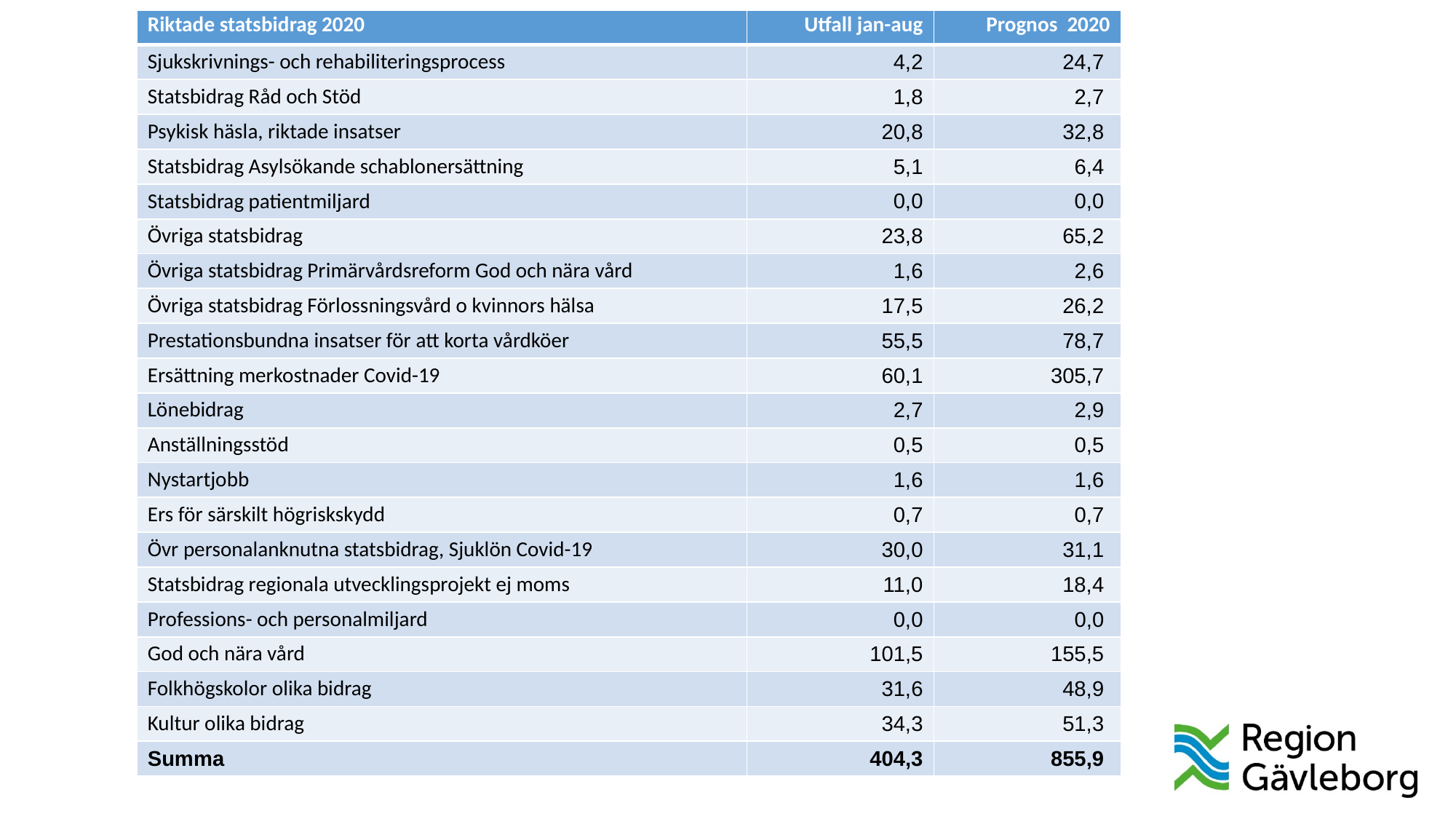

| Riktade statsbidrag 2020 | Utfall jan-aug | Prognos 2020 |
| --- | --- | --- |
| Sjukskrivnings- och rehabiliteringsprocess | 4,2 | 24,7 |
| Statsbidrag Råd och Stöd | 1,8 | 2,7 |
| Psykisk häsla, riktade insatser | 20,8 | 32,8 |
| Statsbidrag Asylsökande schablonersättning | 5,1 | 6,4 |
| Statsbidrag patientmiljard | 0,0 | 0,0 |
| Övriga statsbidrag | 23,8 | 65,2 |
| Övriga statsbidrag Primärvårdsreform God och nära vård | 1,6 | 2,6 |
| Övriga statsbidrag Förlossningsvård o kvinnors hälsa | 17,5 | 26,2 |
| Prestationsbundna insatser för att korta vårdköer | 55,5 | 78,7 |
| Ersättning merkostnader Covid-19 | 60,1 | 305,7 |
| Lönebidrag | 2,7 | 2,9 |
| Anställningsstöd | 0,5 | 0,5 |
| Nystartjobb | 1,6 | 1,6 |
| Ers för särskilt högriskskydd | 0,7 | 0,7 |
| Övr personalanknutna statsbidrag, Sjuklön Covid-19 | 30,0 | 31,1 |
| Statsbidrag regionala utvecklingsprojekt ej moms | 11,0 | 18,4 |
| Professions- och personalmiljard | 0,0 | 0,0 |
| God och nära vård | 101,5 | 155,5 |
| Folkhögskolor olika bidrag | 31,6 | 48,9 |
| Kultur olika bidrag | 34,3 | 51,3 |
| Summa | 404,3 | 855,9 |